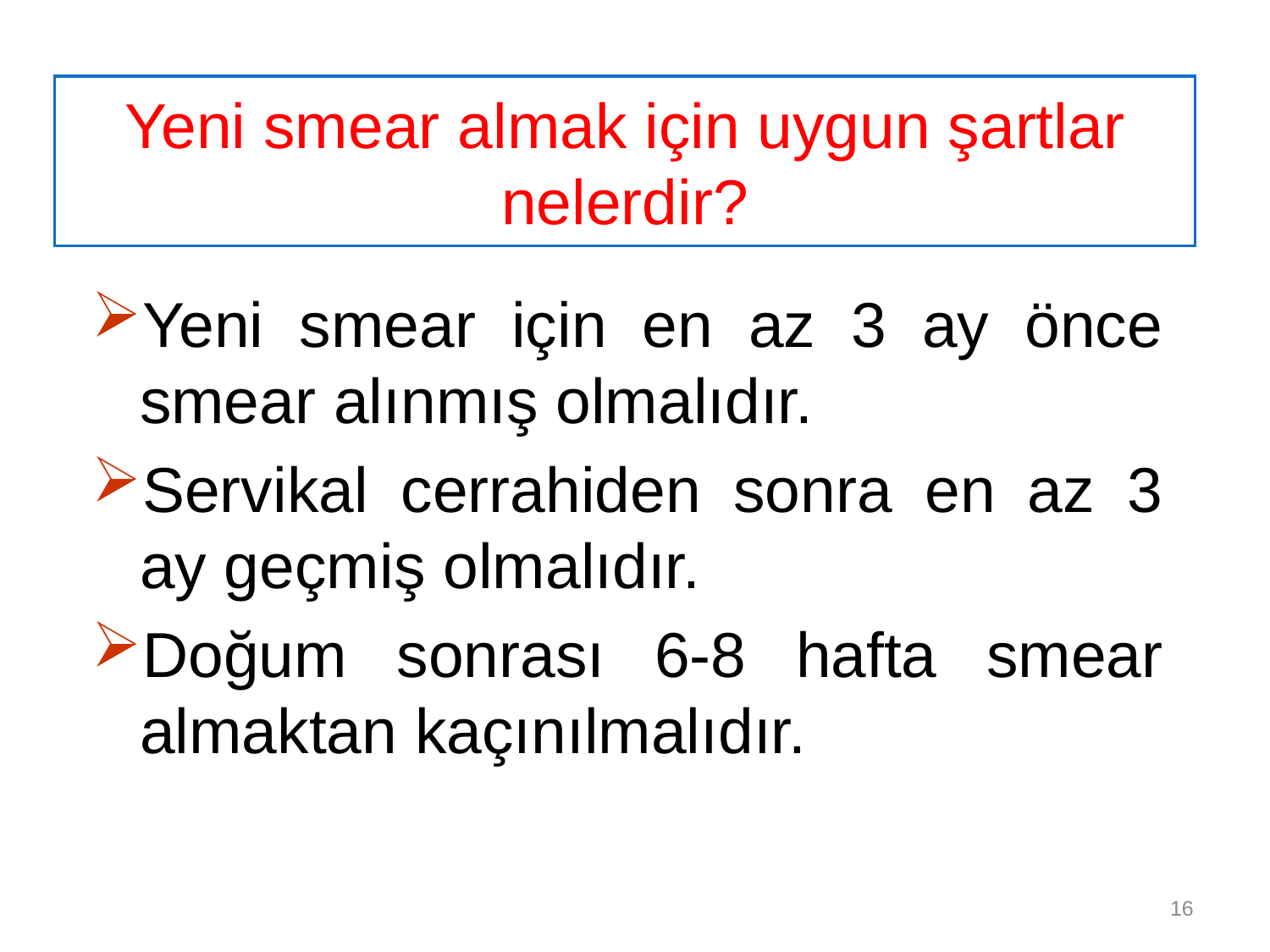

Yeni smear almak için uygun şartlar nelerdir?
Yeni smear için en az 3 ay önce smear alınmış olmalıdır.
Servikal cerrahiden sonra en az 3 ay geçmiş olmalıdır.
Doğum sonrası 6-8 hafta smear almaktan kaçınılmalıdır.
16